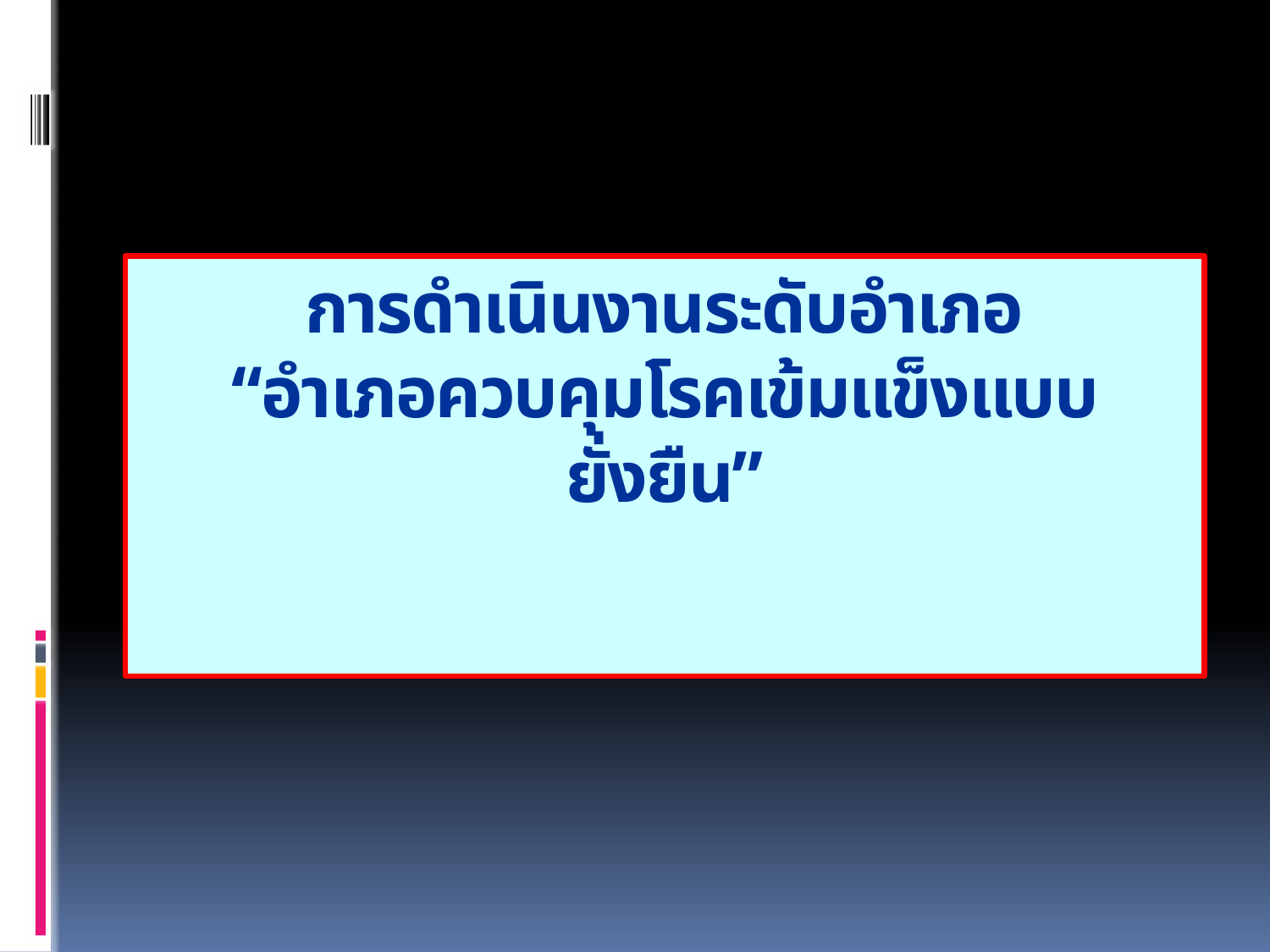

# การดำเนินงานระดับอำเภอ “อำเภอควบคุมโรคเข้มแข็งแบบยั่งยืน”